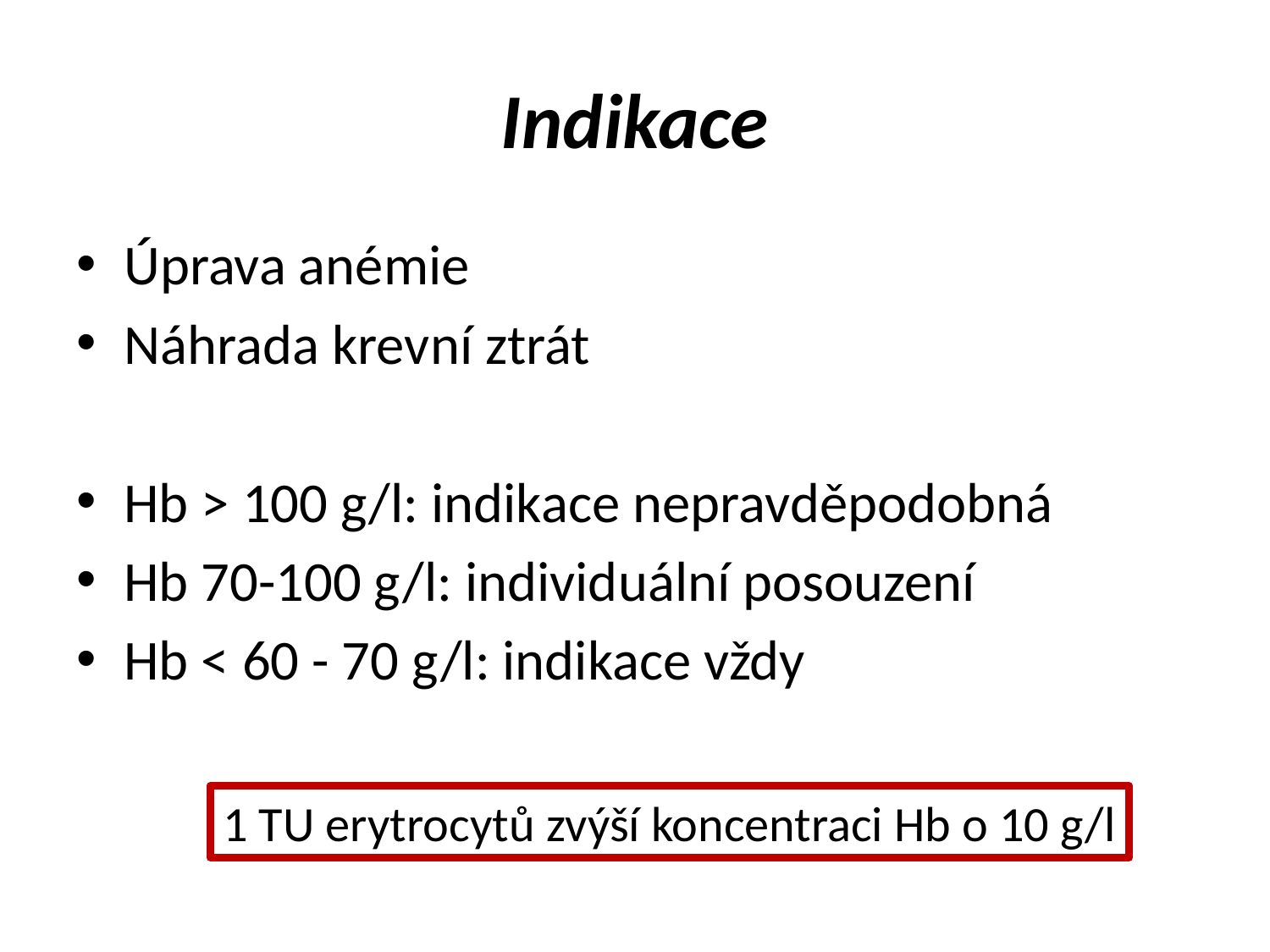

# Indikace
Úprava anémie
Náhrada krevní ztrát

Hb > 100 g/l: indikace nepravděpodobná
Hb 70-100 g/l: individuální posouzení
Hb < 60 - 70 g/l: indikace vždy

1 TU erytrocytů zvýší koncentraci Hb o 10 g/l